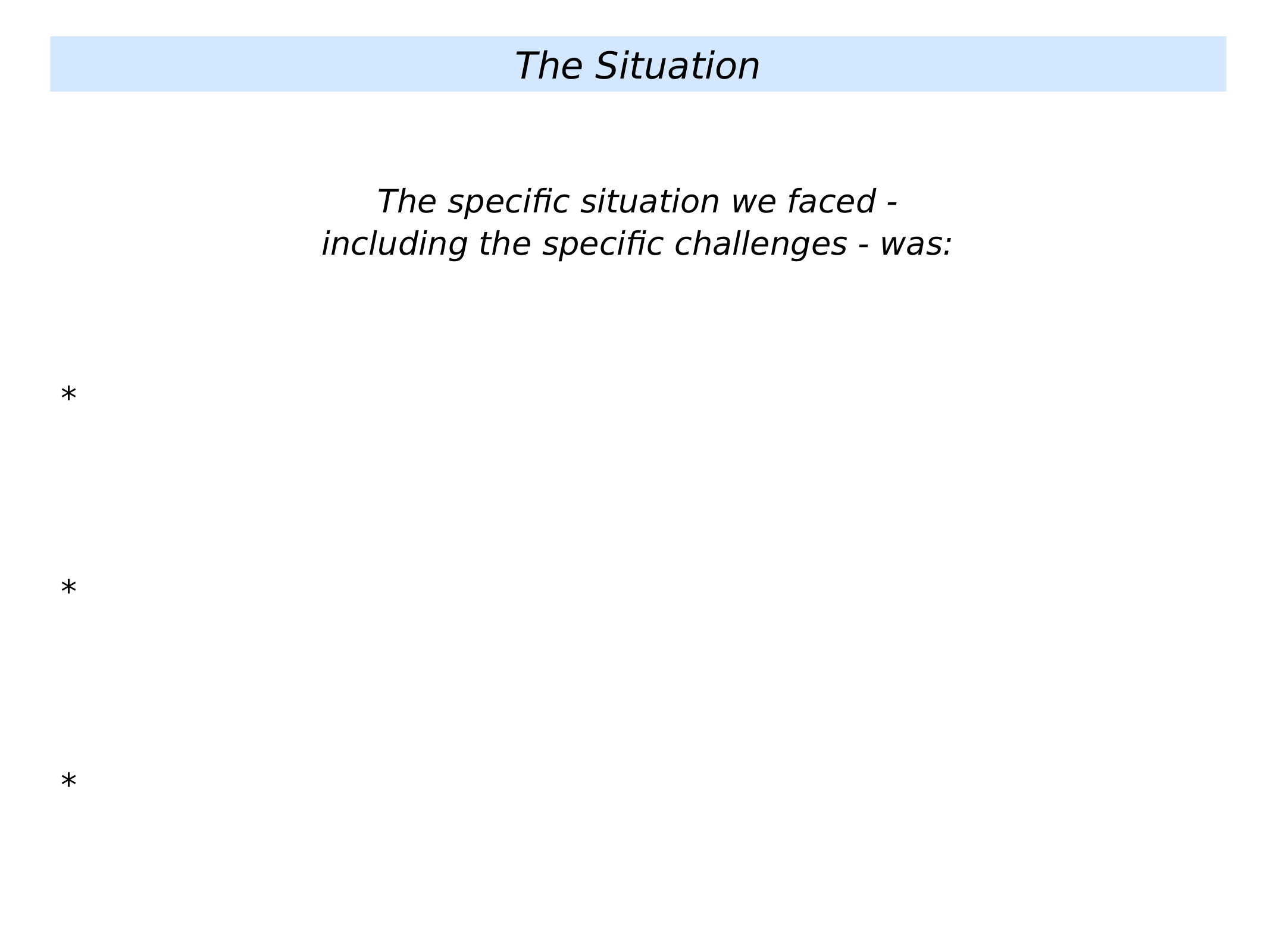

The Situation
 The specific situation we faced -
including the specific challenges - was:

*

*

*